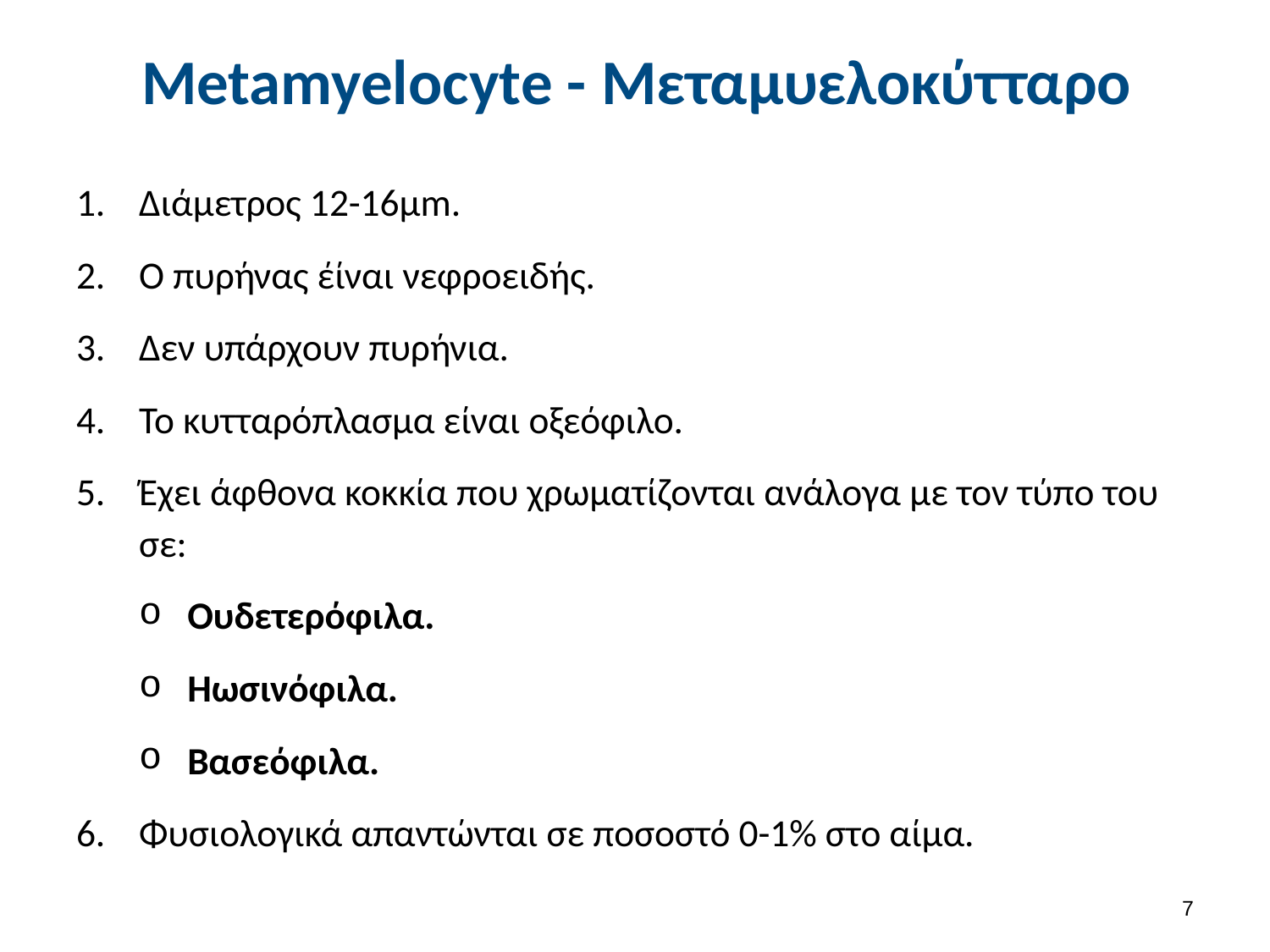

# Metamyelocyte - Μεταμυελοκύτταρο
Διάμετρος 12-16μm.
Ο πυρήνας έίναι νεφροειδής.
Δεν υπάρχουν πυρήνια.
Το κυτταρόπλασμα είναι οξεόφιλο.
Έχει άφθονα κοκκία που χρωματίζονται ανάλογα με τον τύπο του σε:
Ουδετερόφιλα.
Ηωσινόφιλα.
Βασεόφιλα.
Φυσιολογικά απαντώνται σε ποσοστό 0-1% στο αίμα.
7